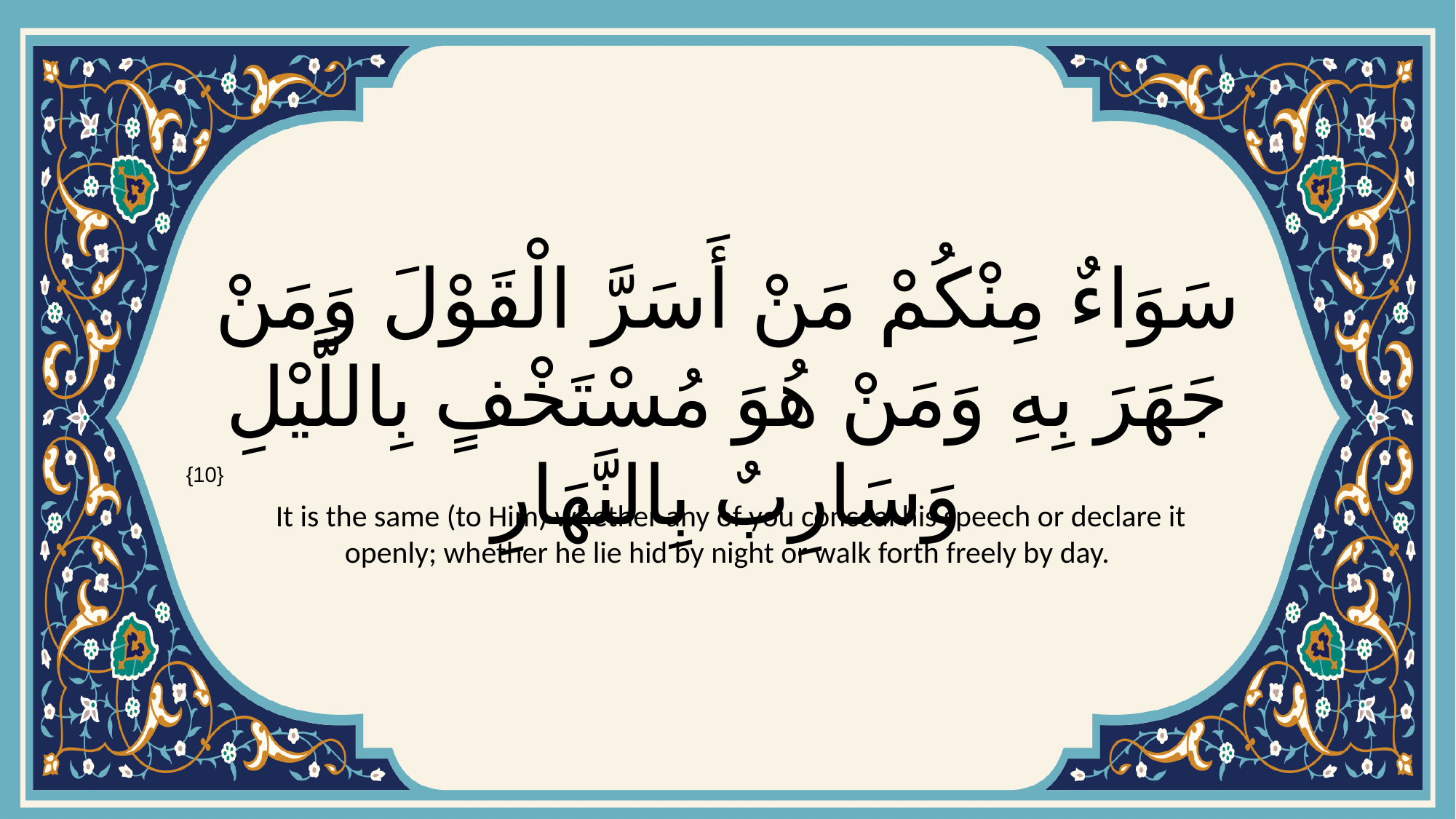

# سَوَاءٌ مِنْكُمْ مَنْ أَسَرَّ الْقَوْلَ وَمَنْ جَهَرَ بِهِ وَمَنْ هُوَ مُسْتَخْفٍ بِاللَّيْلِ وَسَارِبٌ بِالنَّهَارِ
{10}
 It is the same (to Him) whether any of you conceal his speech or declare it openly; whether he lie hid by night or walk forth freely by day.